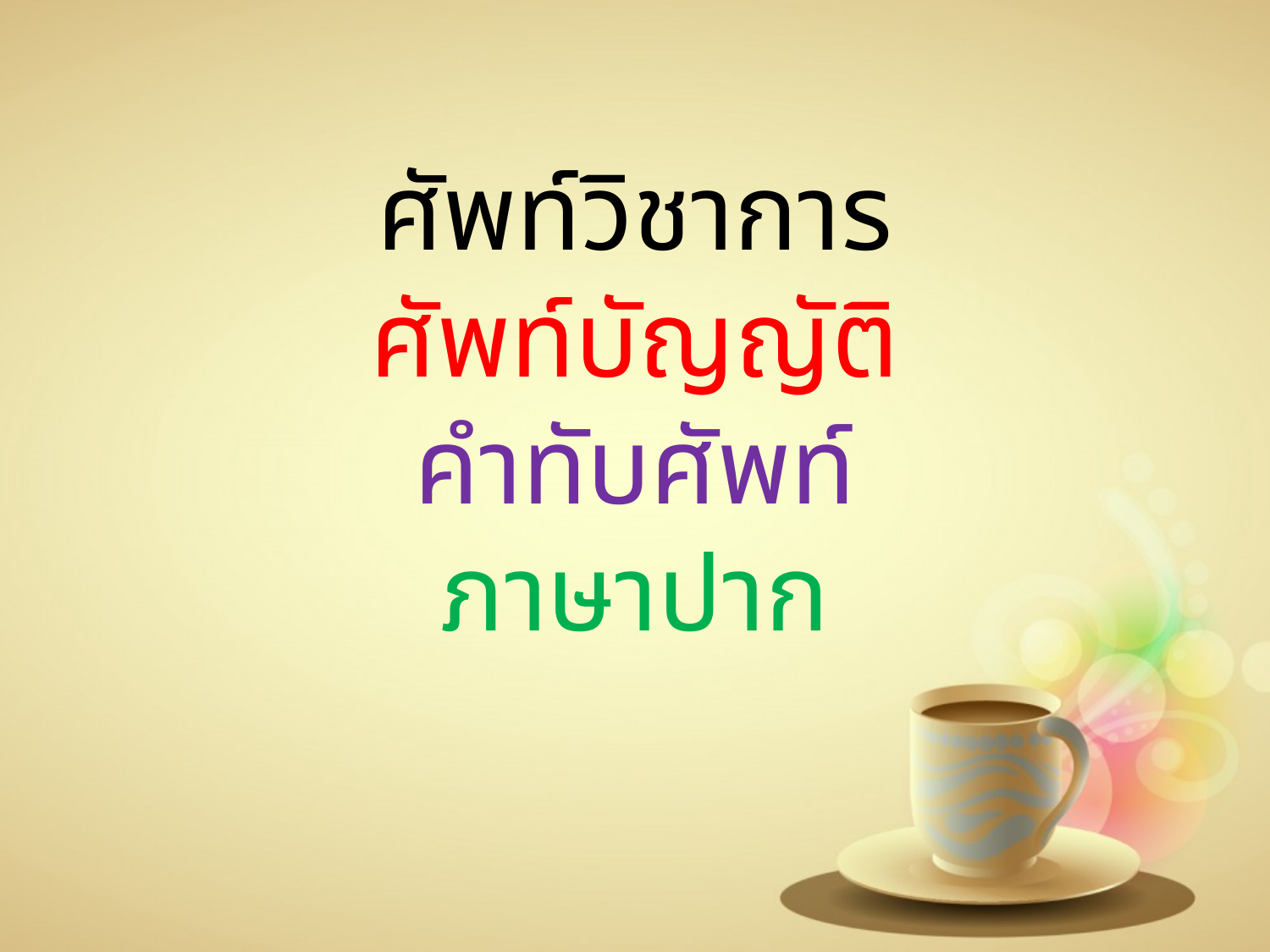

# ศัพท์วิชาการ ศัพท์บัญญัติ คำทับศัพท์ ภาษาปาก